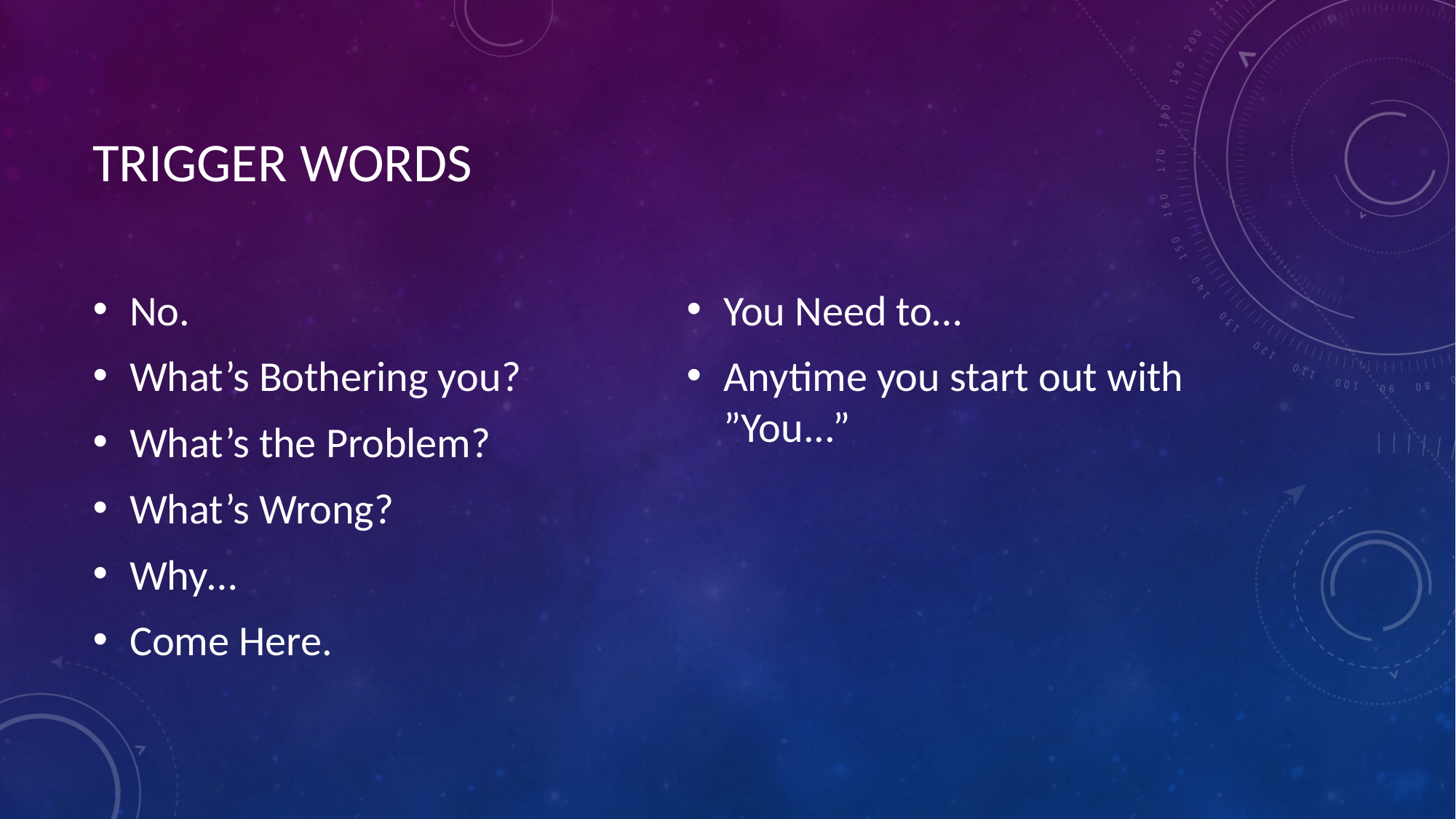

# TRIGGER WORDS
No.
What’s Bothering you?
What’s the Problem?
What’s Wrong?
Why…
Come Here.
You Need to…
Anytime you start out with ”You...”